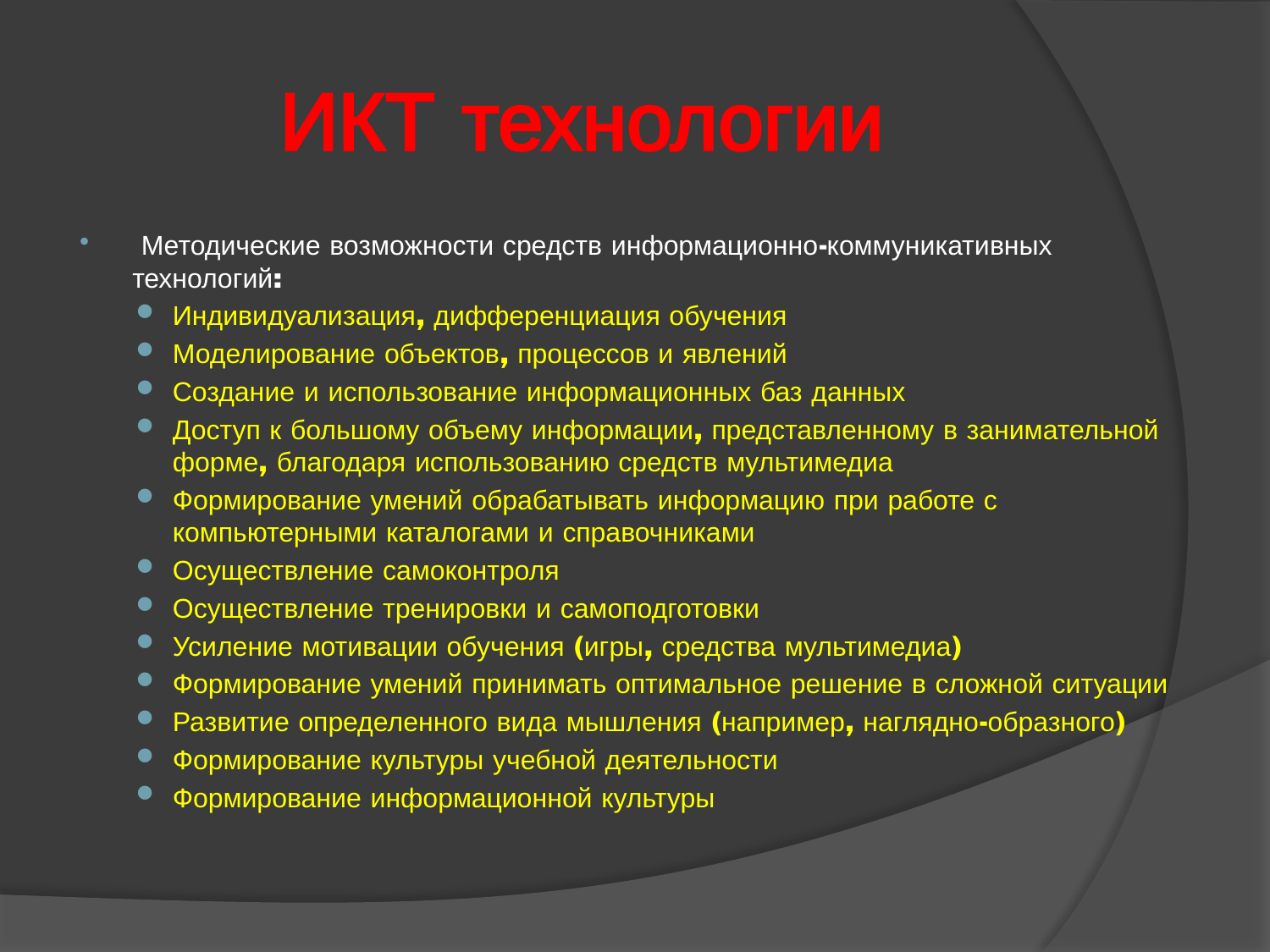

# ИКТ технологии
 Методические возможности средств информационно-коммуникативных технологий:
Индивидуализация, дифференциация обучения
Моделирование объектов, процессов и явлений
Создание и использование информационных баз данных
Доступ к большому объему информации, представленному в занимательной форме, благодаря использованию средств мультимедиа
Формирование умений обрабатывать информацию при работе с компьютерными каталогами и справочниками
Осуществление самоконтроля
Осуществление тренировки и самоподготовки
Усиление мотивации обучения (игры, средства мультимедиа)
Формирование умений принимать оптимальное решение в сложной ситуации
Развитие определенного вида мышления (например, наглядно-образного)
Формирование культуры учебной деятельности
Формирование информационной культуры